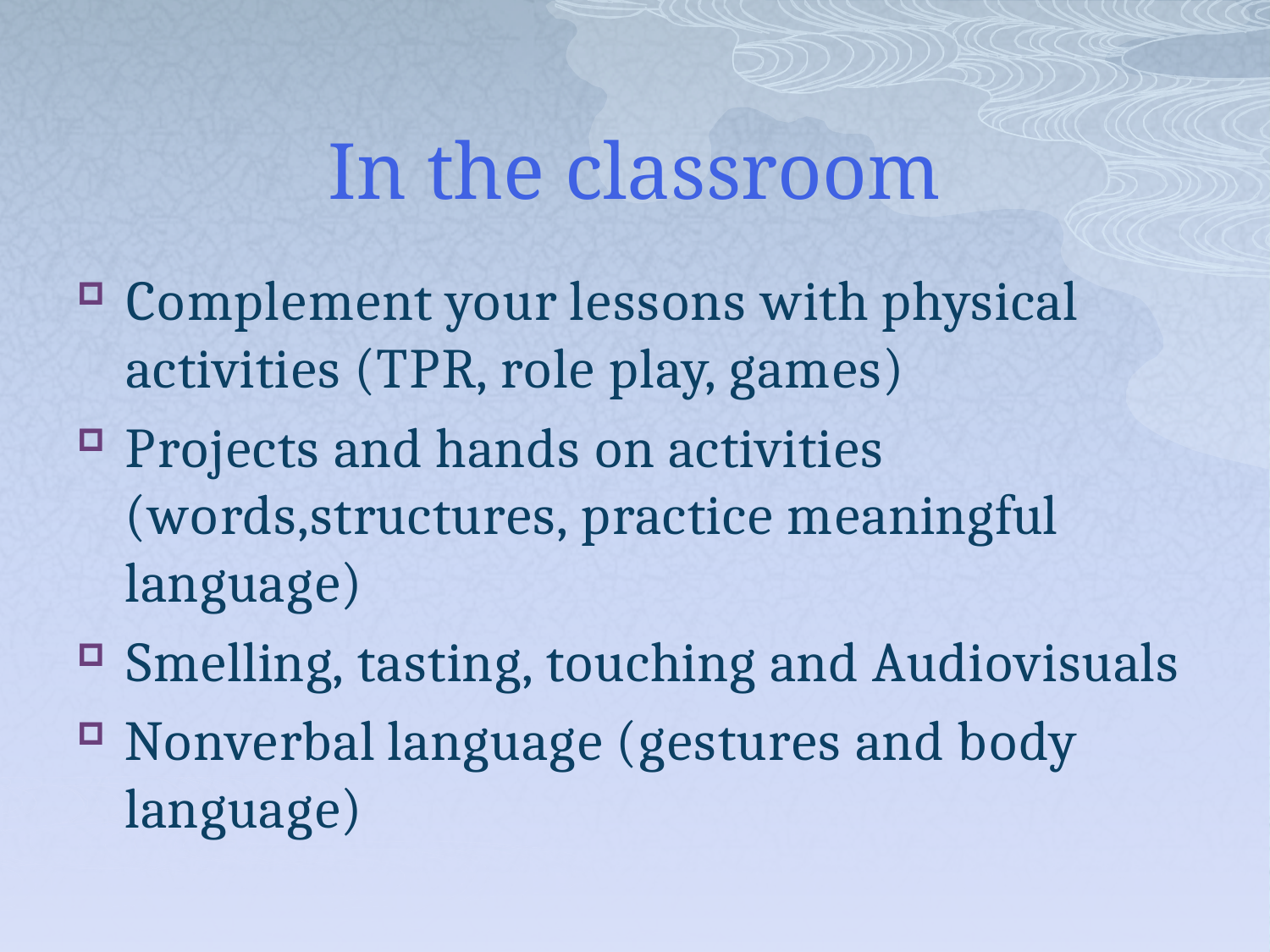

# In the classroom
Complement your lessons with physical activities (TPR, role play, games)
Projects and hands on activities (words,structures, practice meaningful language)
Smelling, tasting, touching and Audiovisuals
Nonverbal language (gestures and body language)